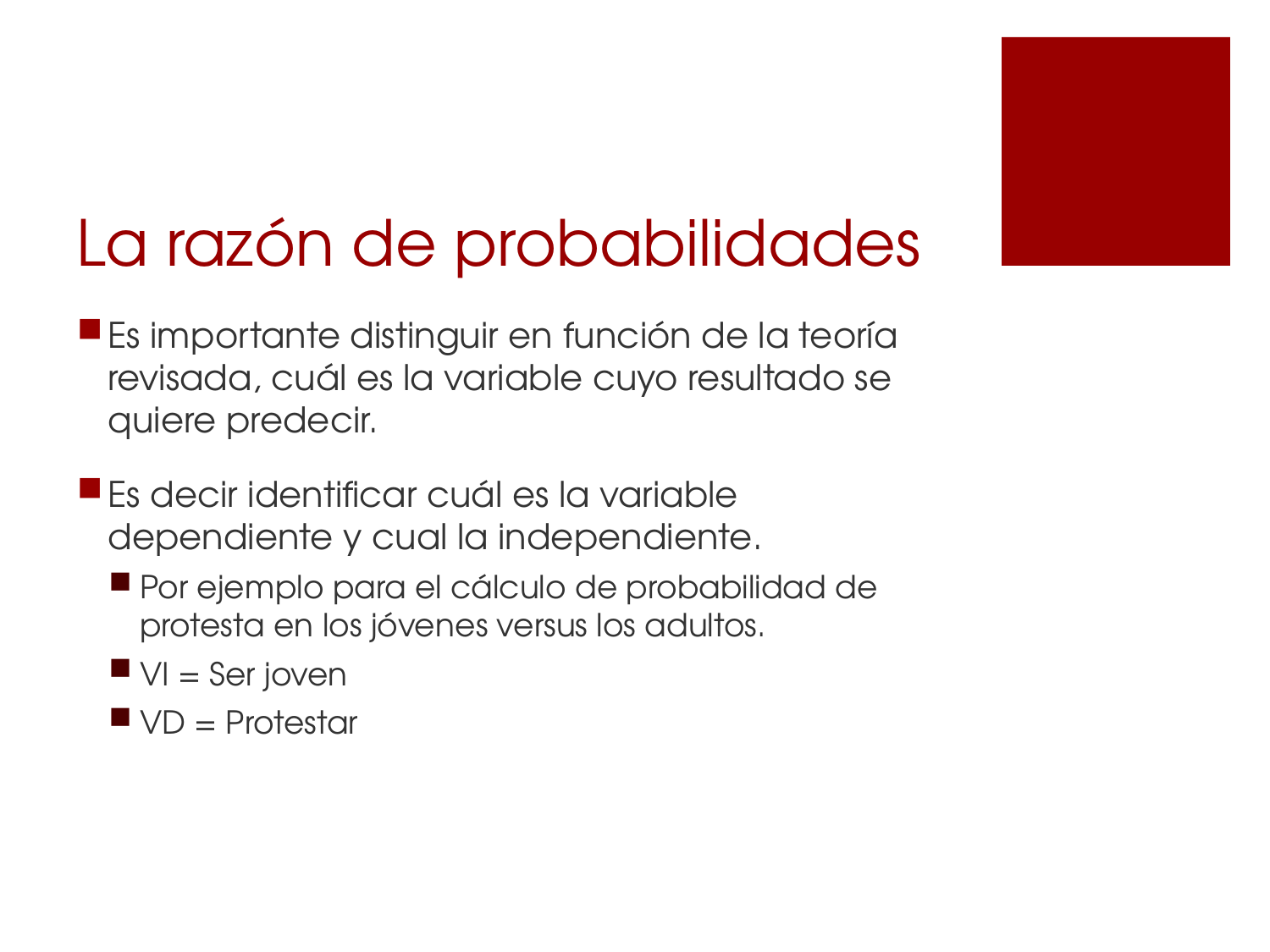

# La razón de probabilidades
Es importante distinguir en función de la teoría revisada, cuál es la variable cuyo resultado se quiere predecir.
Es decir identificar cuál es la variable dependiente y cual la independiente.
Por ejemplo para el cálculo de probabilidad de protesta en los jóvenes versus los adultos.
VI = Ser joven
VD = Protestar